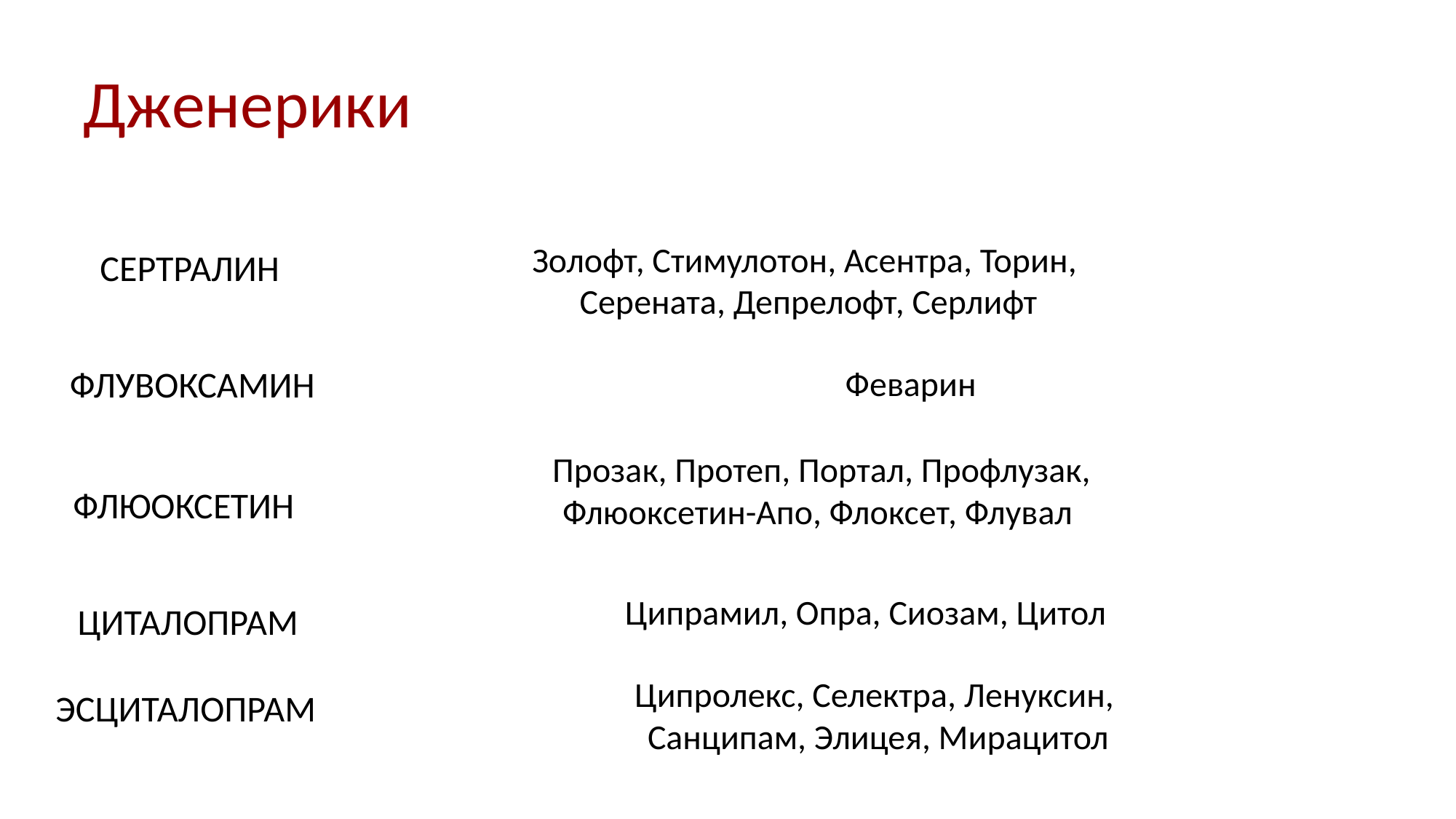

# Дженерики
Золофт, Стимулотон, Асентра, Торин,
Серената, Депрелофт, Серлифт
СЕРТРАЛИН
Феварин
ФЛУВОКСАМИН
Прозак, Протеп, Портал, Профлузак,
Флюоксетин-Апо, Флоксет, Флувал
ФЛЮОКСЕТИН
Ципрамил, Опра, Сиозам, Цитол
ЦИТАЛОПРАМ
Ципролекс, Селектра, Ленуксин,
Санципам, Элицея, Мирацитол
ЭСЦИТАЛОПРАМ